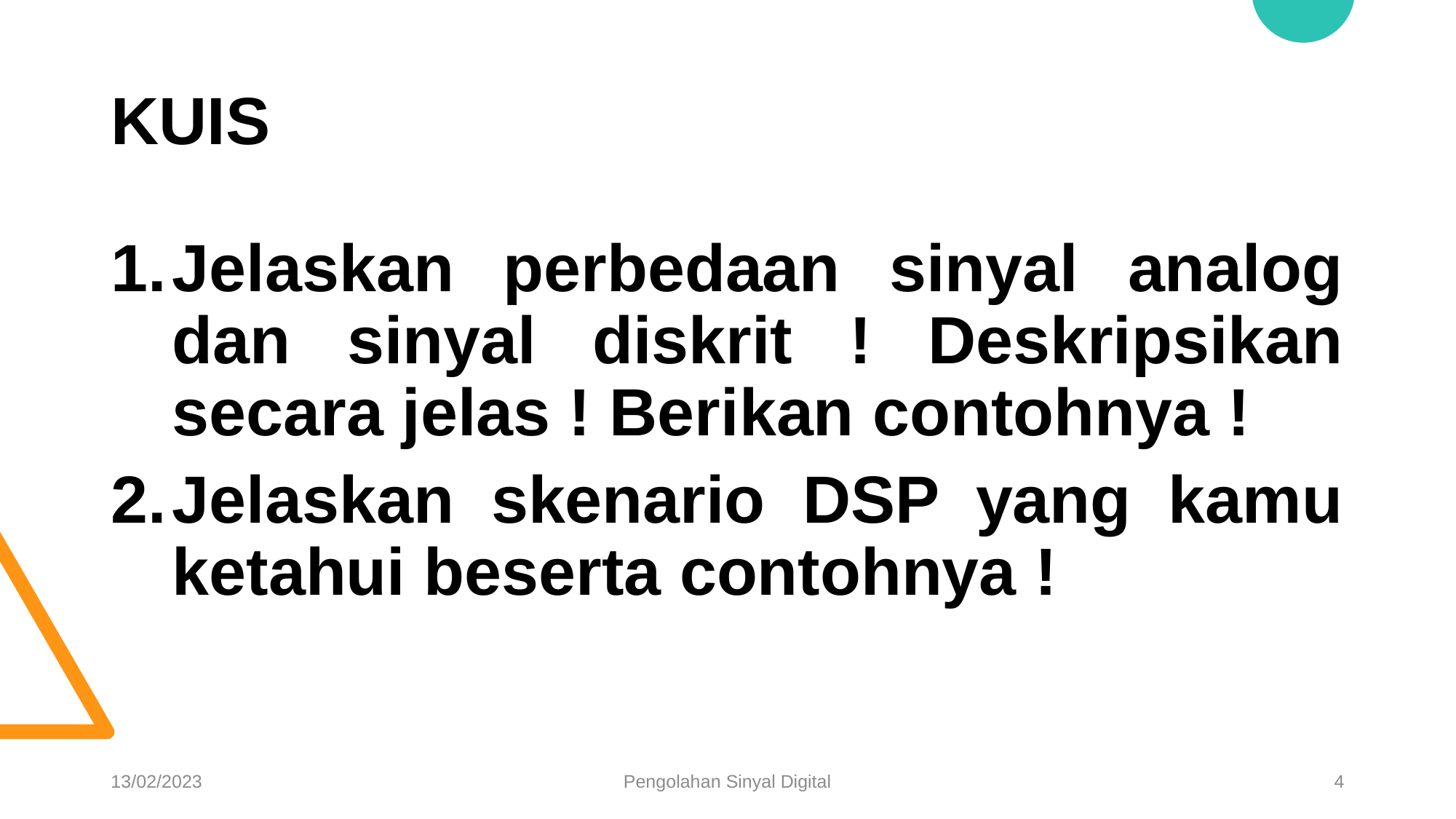

# KUIS
Jelaskan perbedaan sinyal analog dan sinyal diskrit ! Deskripsikan secara jelas ! Berikan contohnya !
Jelaskan skenario DSP yang kamu ketahui beserta contohnya !
13/02/2023
Pengolahan Sinyal Digital
4